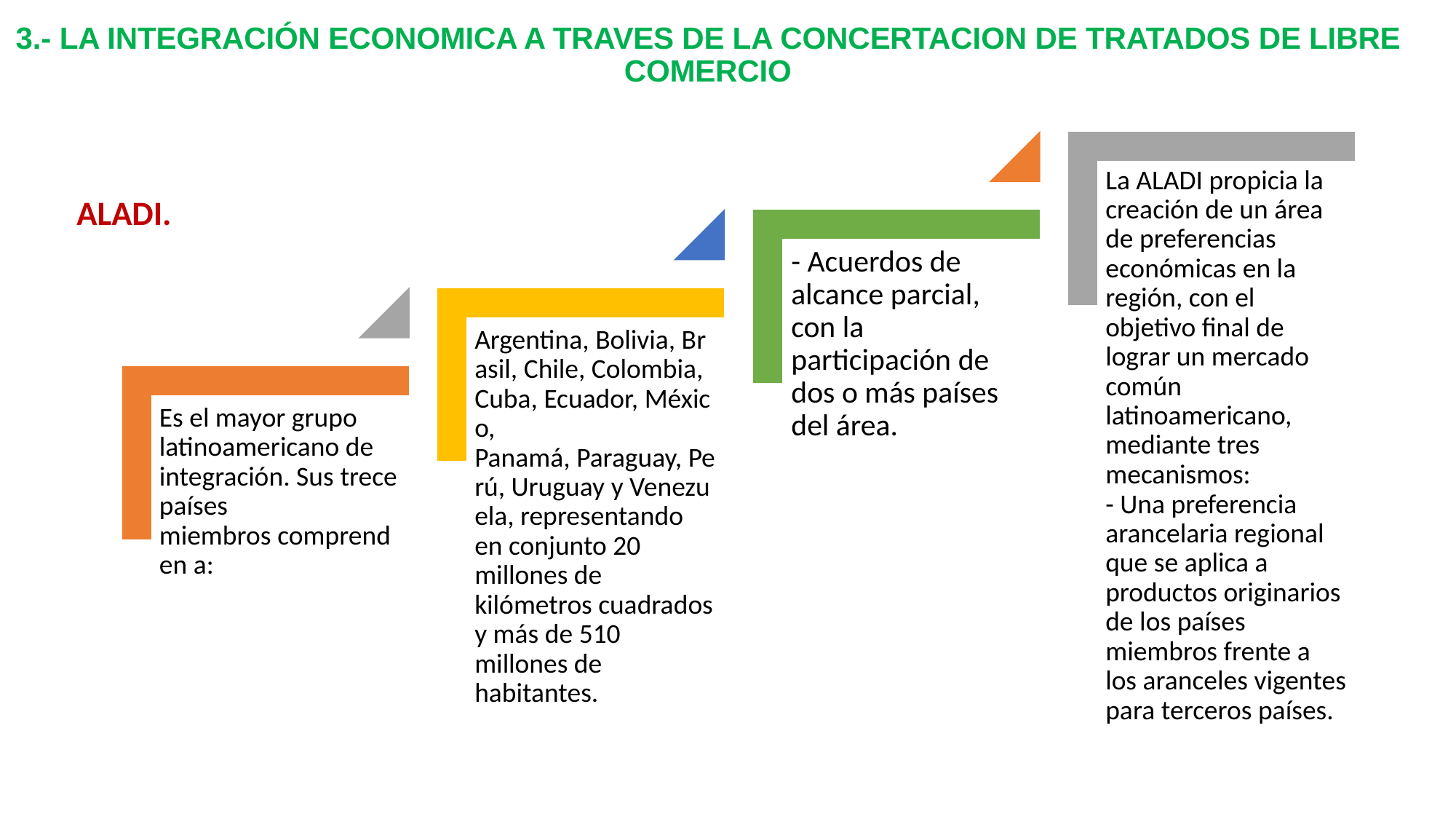

# 3.- LA INTEGRACIÓN ECONOMICA A TRAVES DE LA CONCERTACION DE TRATADOS DE LIBRE COMERCIO
Es el mayor grupo latinoamericano de integración. Sus trece países miembros comprenden a:
Argentina, Bolivia, Brasil, Chile, Colombia, Cuba, Ecuador, México, Panamá, Paraguay, Perú, Uruguay y Venezuela, representando en conjunto 20 millones de kilómetros cuadrados y más de 510 millones de habitantes.
La ALADI propicia la creación de un área de preferencias económicas en la región, con el objetivo final de lograr un mercado común latinoamericano, mediante tres mecanismos:
- Una preferencia arancelaria regional que se aplica a productos originarios de los países miembros frente a los aranceles vigentes para terceros países.
- Acuerdos de alcance parcial, con la participación de dos o más países del área.
ALADI.